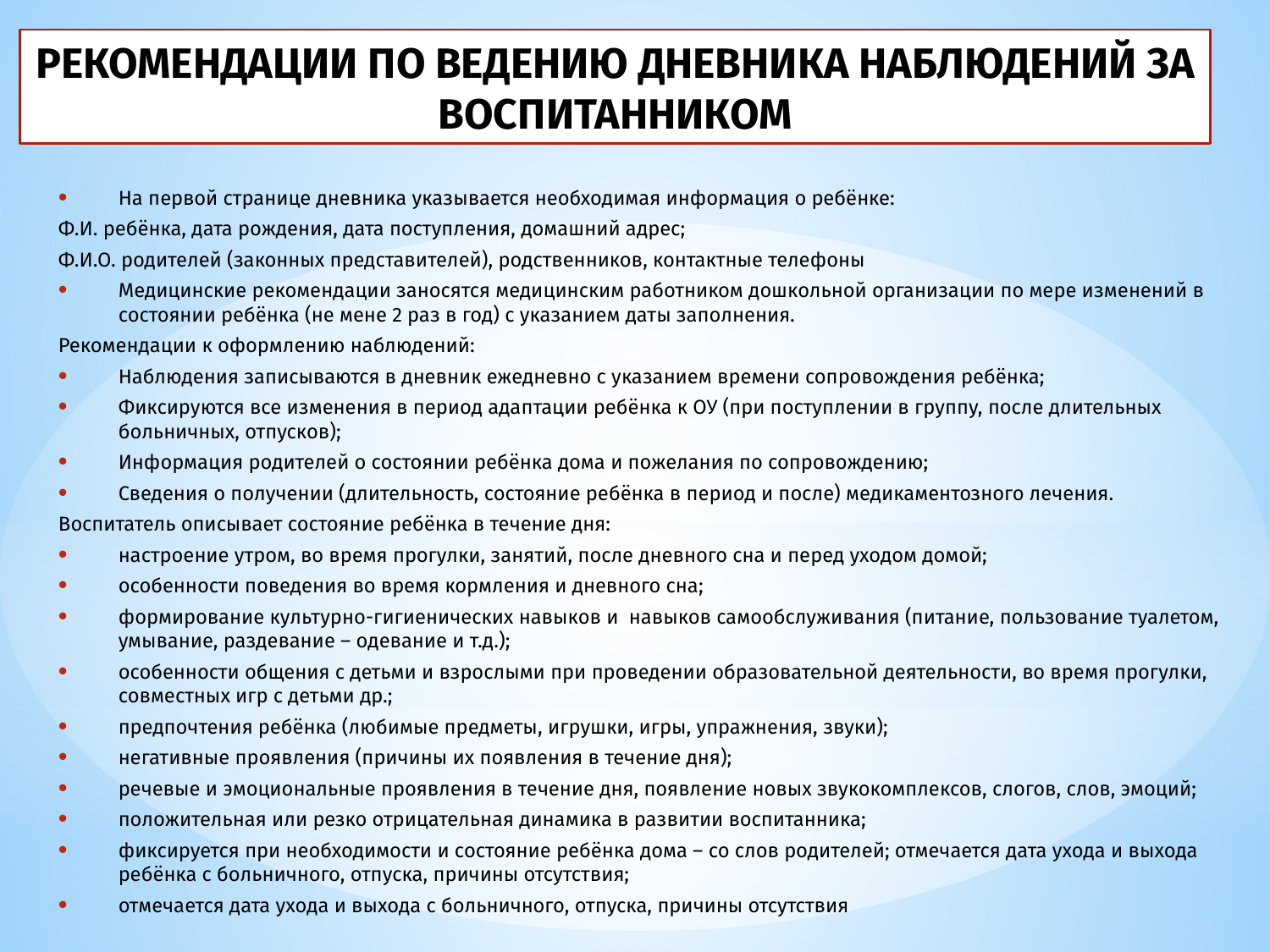

РЕКОМЕНДАЦИИ ПО ВЕДЕНИЮ ДНЕВНИКА НАБЛЮДЕНИЙ ЗА ВОСПИТАННИКОМ
На первой странице дневника указывается необходимая информация о ребёнке:
Ф.И. ребёнка, дата рождения, дата поступления, домашний адрес;
Ф.И.О. родителей (законных представителей), родственников, контактные телефоны
Медицинские рекомендации заносятся медицинским работником дошкольной организации по мере изменений в состоянии ребёнка (не мене 2 раз в год) с указанием даты заполнения.
Рекомендации к оформлению наблюдений:
Наблюдения записываются в дневник ежедневно с указанием времени сопровождения ребёнка;
Фиксируются все изменения в период адаптации ребёнка к ОУ (при поступлении в группу, после длительных больничных, отпусков);
Информация родителей о состоянии ребёнка дома и пожелания по сопровождению;
Сведения о получении (длительность, состояние ребёнка в период и после) медикаментозного лечения.
Воспитатель описывает состояние ребёнка в течение дня:
настроение утром, во время прогулки, занятий, после дневного сна и перед уходом домой;
особенности поведения во время кормления и дневного сна;
формирование культурно-гигиенических навыков и  навыков самообслуживания (питание, пользование туалетом, умывание, раздевание – одевание и т.д.);
особенности общения с детьми и взрослыми при проведении образовательной деятельности, во время прогулки, совместных игр с детьми др.;
предпочтения ребёнка (любимые предметы, игрушки, игры, упражнения, звуки);
негативные проявления (причины их появления в течение дня);
речевые и эмоциональные проявления в течение дня, появление новых звукокомплексов, слогов, слов, эмоций;
положительная или резко отрицательная динамика в развитии воспитанника;
фиксируется при необходимости и состояние ребёнка дома – со слов родителей; отмечается дата ухода и выхода ребёнка с больничного, отпуска, причины отсутствия;
отмечается дата ухода и выхода с больничного, отпуска, причины отсутствия